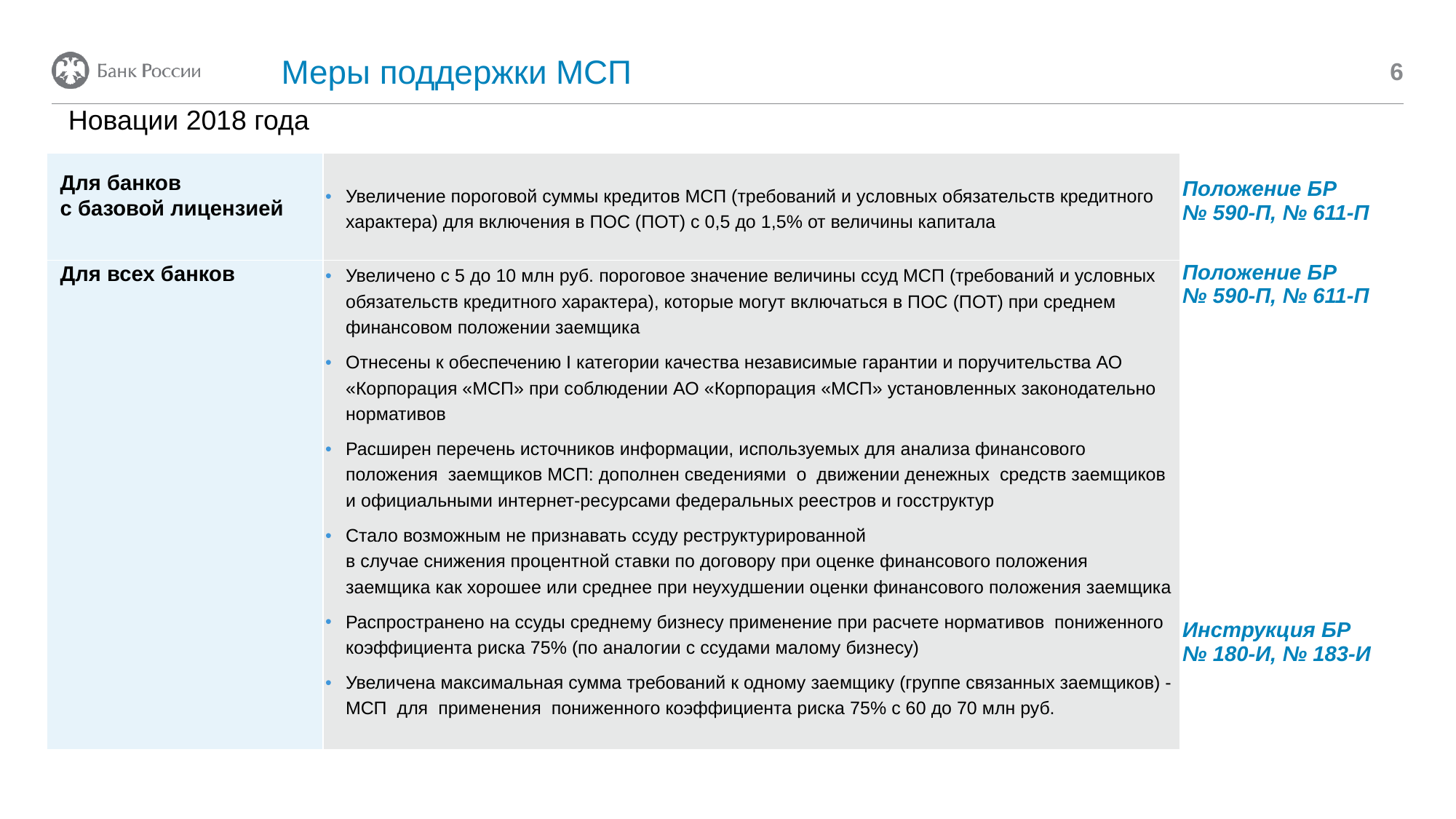

Меры поддержки МСП
6
# Новации 2018 года
| Для банков с базовой лицензией | Увеличение пороговой суммы кредитов МСП (требований и условных обязательств кредитного характера) для включения в ПОС (ПОТ) с 0,5 до 1,5% от величины капитала | Положение БР № 590-П, № 611-П |
| --- | --- | --- |
| Для всех банков | Увеличено с 5 до 10 млн руб. пороговое значение величины ссуд МСП (требований и условных обязательств кредитного характера), которые могут включаться в ПОС (ПОТ) при среднем финансовом положении заемщика Отнесены к обеспечению I категории качества независимые гарантии и поручительства АО «Корпорация «МСП» при соблюдении АО «Корпорация «МСП» установленных законодательно нормативов Расширен перечень источников информации, используемых для анализа финансового положения заемщиков МСП: дополнен сведениями о движении денежных средств заемщиков и официальными интернет-ресурсами федеральных реестров и госструктур Стало возможным не признавать ссуду реструктурированной в случае снижения процентной ставки по договору при оценке финансового положения заемщика как хорошее или среднее при неухудшении оценки финансового положения заемщика Распространено на ссуды среднему бизнесу применение при расчете нормативов пониженного коэффициента риска 75% (по аналогии с ссудами малому бизнесу) Увеличена максимальная сумма требований к одному заемщику (группе связанных заемщиков) - МСП для применения пониженного коэффициента риска 75% с 60 до 70 млн руб. | Положение БР № 590-П, № 611-П Инструкция БР № 180-И, № 183-И |